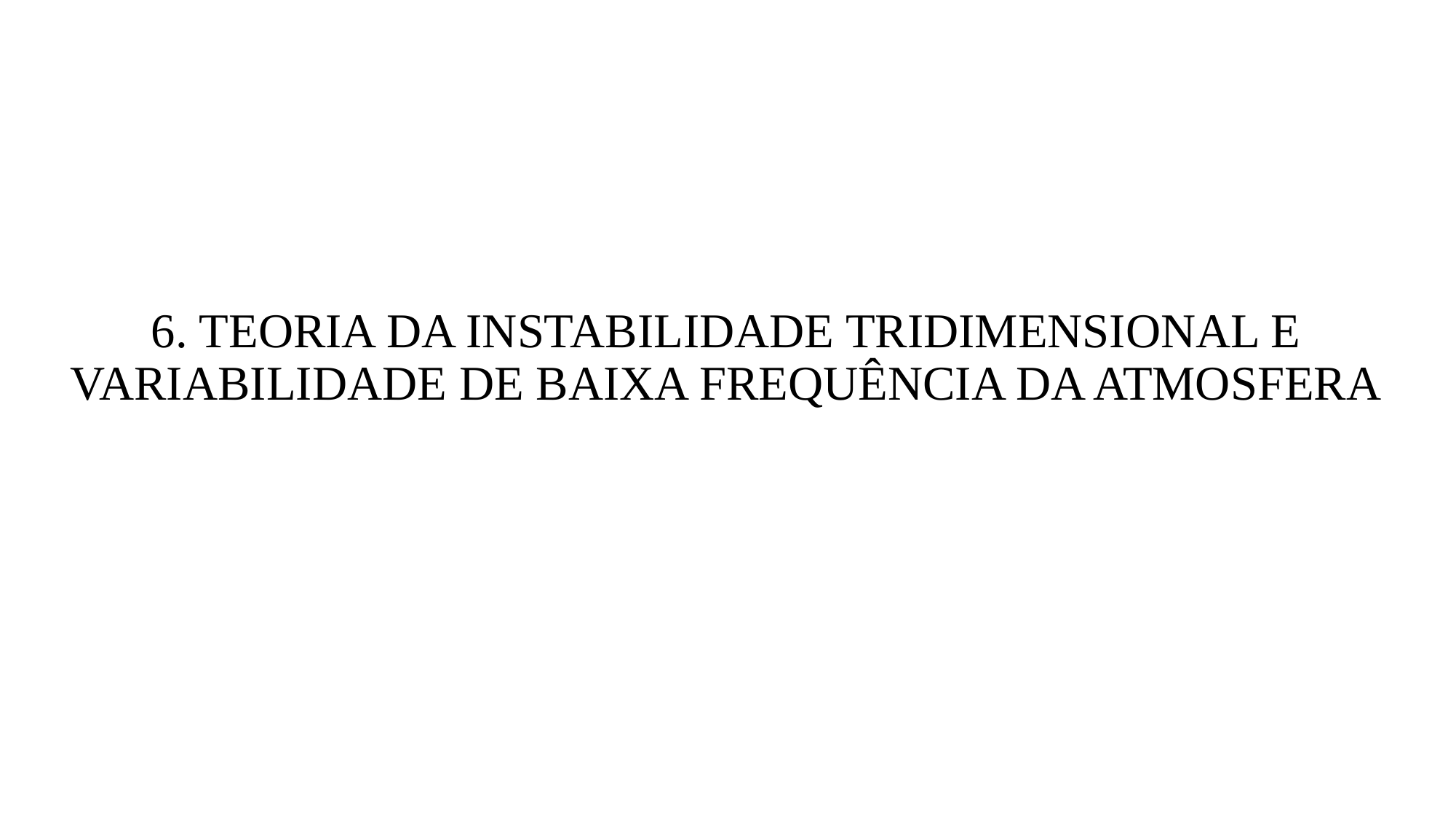

# 6. TEORIA DA INSTABILIDADE TRIDIMENSIONAL E VARIABILIDADE DE BAIXA FREQUÊNCIA DA ATMOSFERA